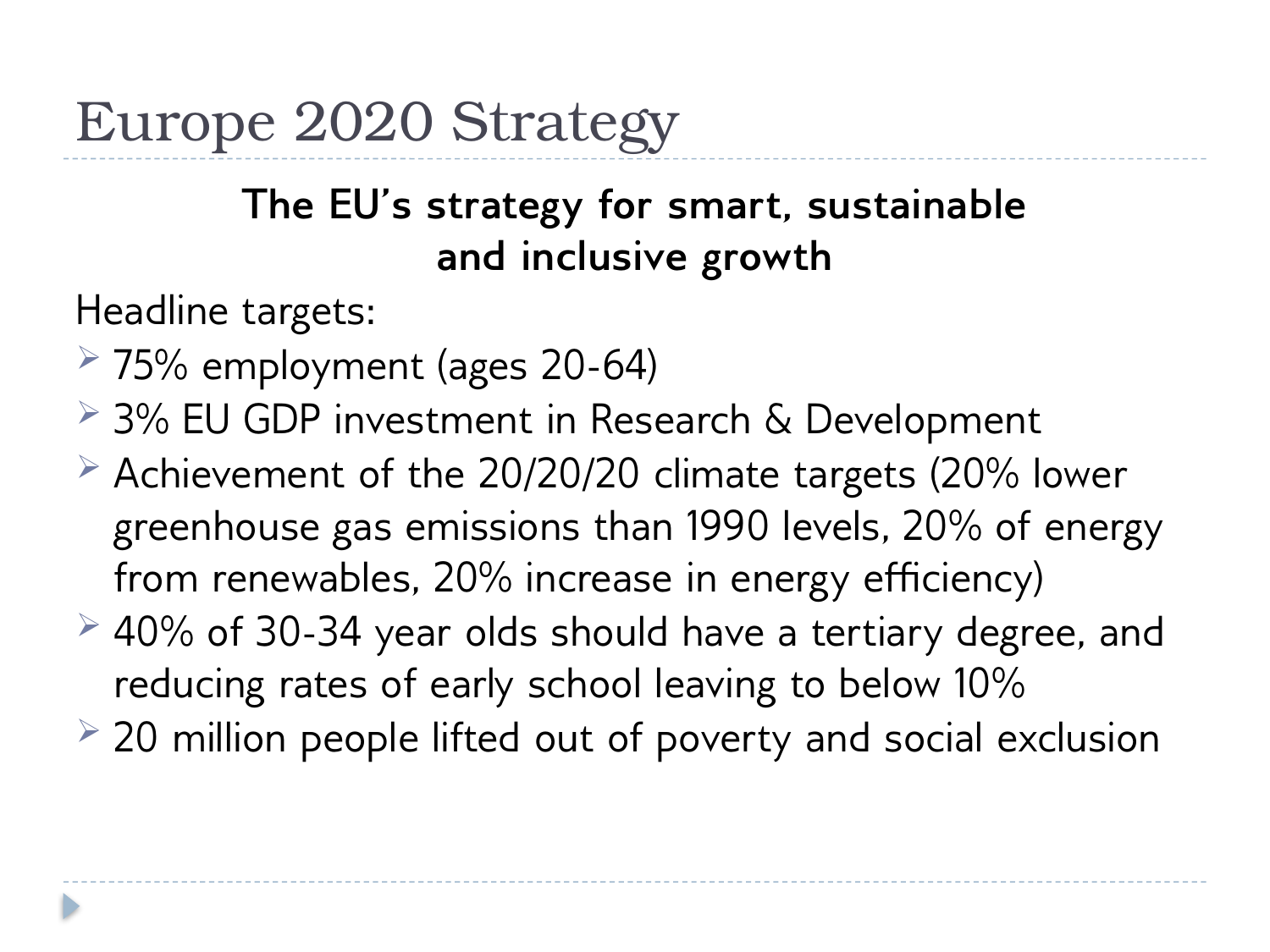

# Europe 2020 Strategy
The EU’s strategy for smart, sustainable
and inclusive growth
Headline targets:
75% employment (ages 20-64)
3% EU GDP investment in Research & Development
Achievement of the 20/20/20 climate targets (20% lower greenhouse gas emissions than 1990 levels, 20% of energy from renewables, 20% increase in energy efficiency)
40% of 30-34 year olds should have a tertiary degree, and reducing rates of early school leaving to below 10%
20 million people lifted out of poverty and social exclusion